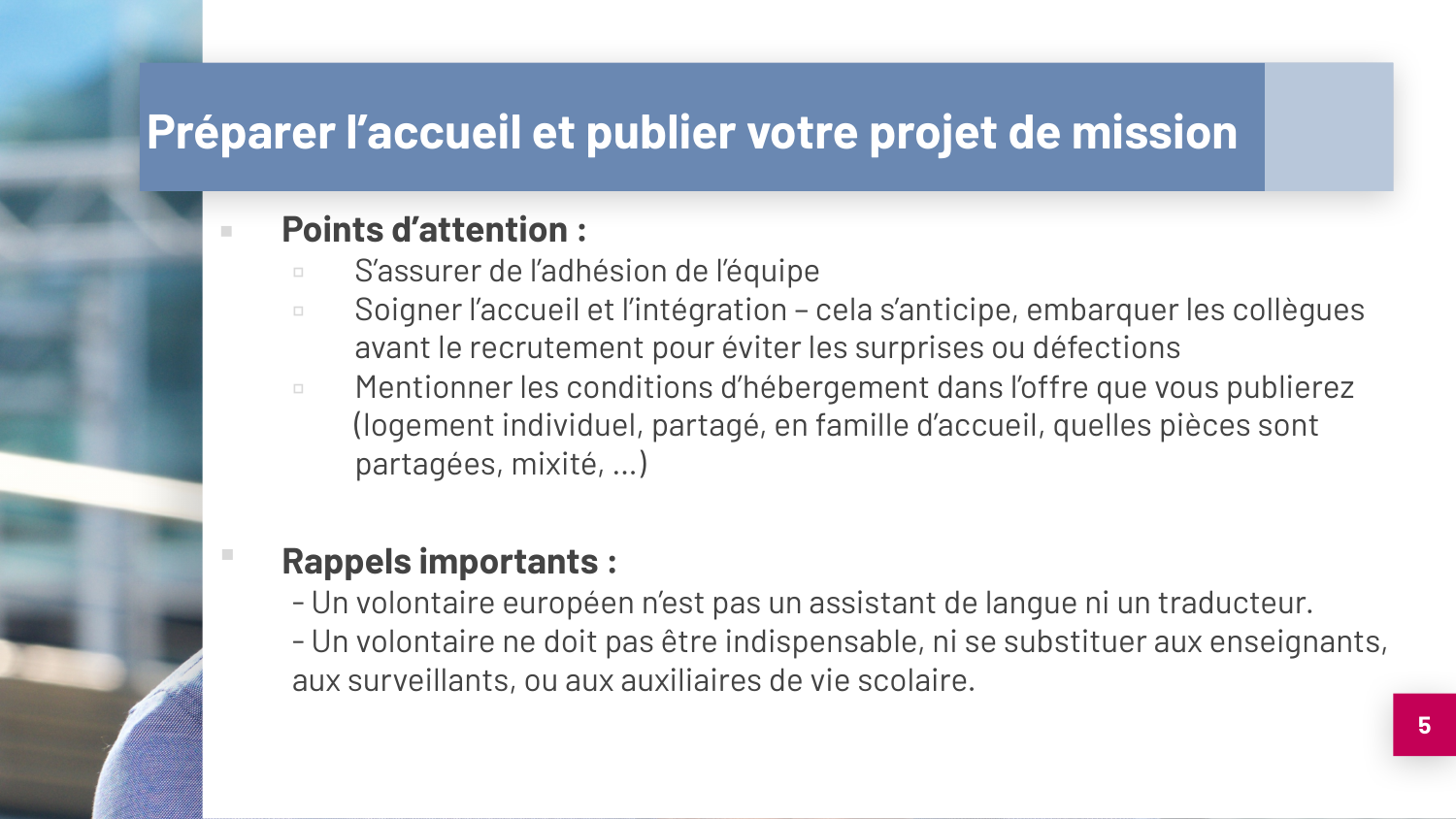

# Préparer l’accueil et publier votre projet de mission
Points d’attention :
S’assurer de l’adhésion de l’équipe
Soigner l’accueil et l’intégration – cela s’anticipe, embarquer les collègues avant le recrutement pour éviter les surprises ou défections
Mentionner les conditions d’hébergement dans l’offre que vous publierez (logement individuel, partagé, en famille d’accueil, quelles pièces sont partagées, mixité, …)

Rappels importants :
- Un volontaire européen n’est pas un assistant de langue ni un traducteur.
- Un volontaire ne doit pas être indispensable, ni se substituer aux enseignants, aux surveillants, ou aux auxiliaires de vie scolaire.

5